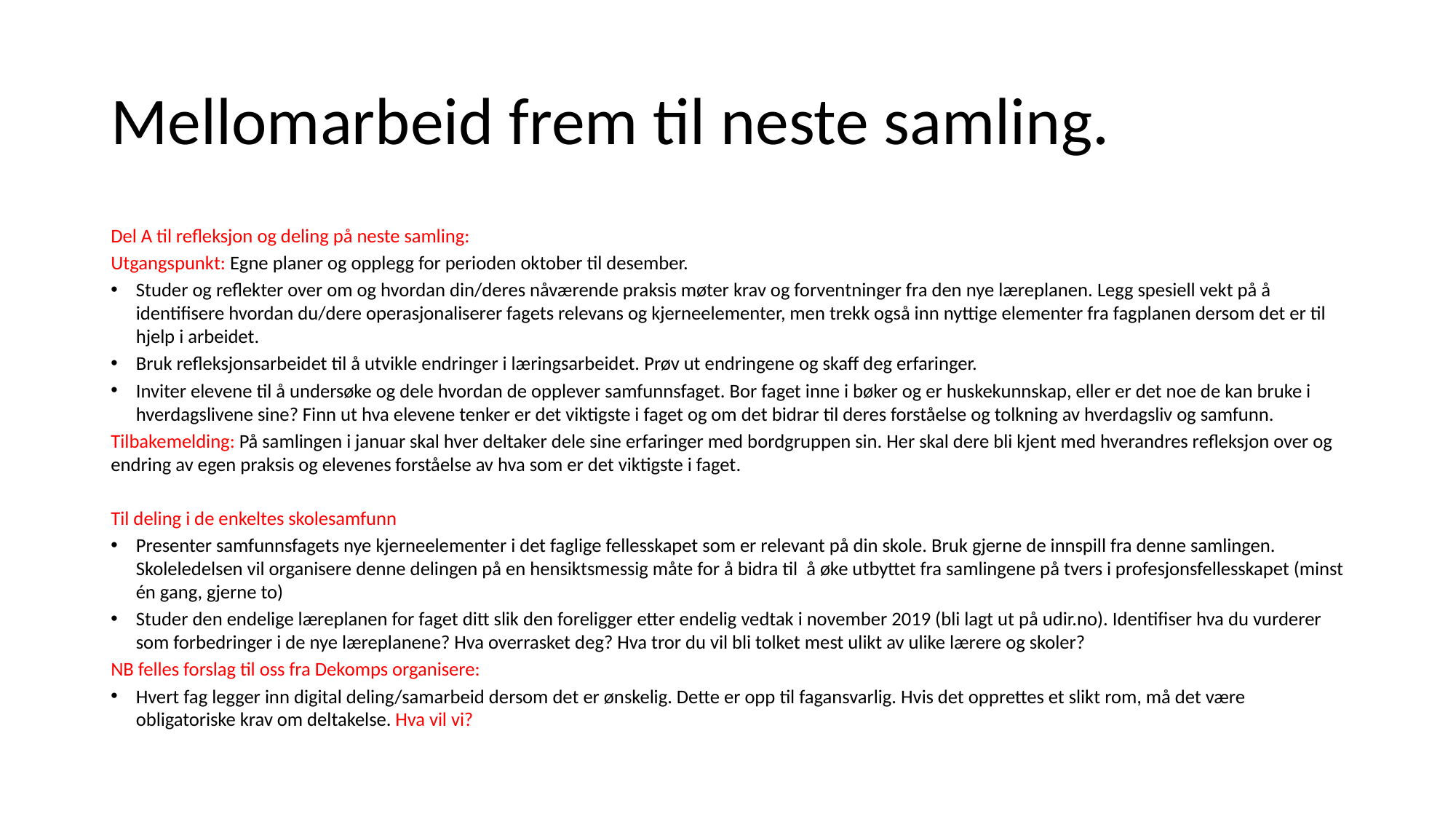

# Mellomarbeid frem til neste samling.
Del A til refleksjon og deling på neste samling:
Utgangspunkt: Egne planer og opplegg for perioden oktober til desember.
Studer og reflekter over om og hvordan din/deres nåværende praksis møter krav og forventninger fra den nye læreplanen. Legg spesiell vekt på å identifisere hvordan du/dere operasjonaliserer fagets relevans og kjerneelementer, men trekk også inn nyttige elementer fra fagplanen dersom det er til hjelp i arbeidet.
Bruk refleksjonsarbeidet til å utvikle endringer i læringsarbeidet. Prøv ut endringene og skaff deg erfaringer.
Inviter elevene til å undersøke og dele hvordan de opplever samfunnsfaget. Bor faget inne i bøker og er huskekunnskap, eller er det noe de kan bruke i hverdagslivene sine? Finn ut hva elevene tenker er det viktigste i faget og om det bidrar til deres forståelse og tolkning av hverdagsliv og samfunn.
Tilbakemelding: På samlingen i januar skal hver deltaker dele sine erfaringer med bordgruppen sin. Her skal dere bli kjent med hverandres refleksjon over og endring av egen praksis og elevenes forståelse av hva som er det viktigste i faget.

Til deling i de enkeltes skolesamfunn
Presenter samfunnsfagets nye kjerneelementer i det faglige fellesskapet som er relevant på din skole. Bruk gjerne de innspill fra denne samlingen. Skoleledelsen vil organisere denne delingen på en hensiktsmessig måte for å bidra til  å øke utbyttet fra samlingene på tvers i profesjonsfellesskapet (minst én gang, gjerne to)
Studer den endelige læreplanen for faget ditt slik den foreligger etter endelig vedtak i november 2019 (bli lagt ut på udir.no). Identifiser hva du vurderer som forbedringer i de nye læreplanene? Hva overrasket deg? Hva tror du vil bli tolket mest ulikt av ulike lærere og skoler?
NB felles forslag til oss fra Dekomps organisere:
Hvert fag legger inn digital deling/samarbeid dersom det er ønskelig. Dette er opp til fagansvarlig. Hvis det opprettes et slikt rom, må det være obligatoriske krav om deltakelse. Hva vil vi?